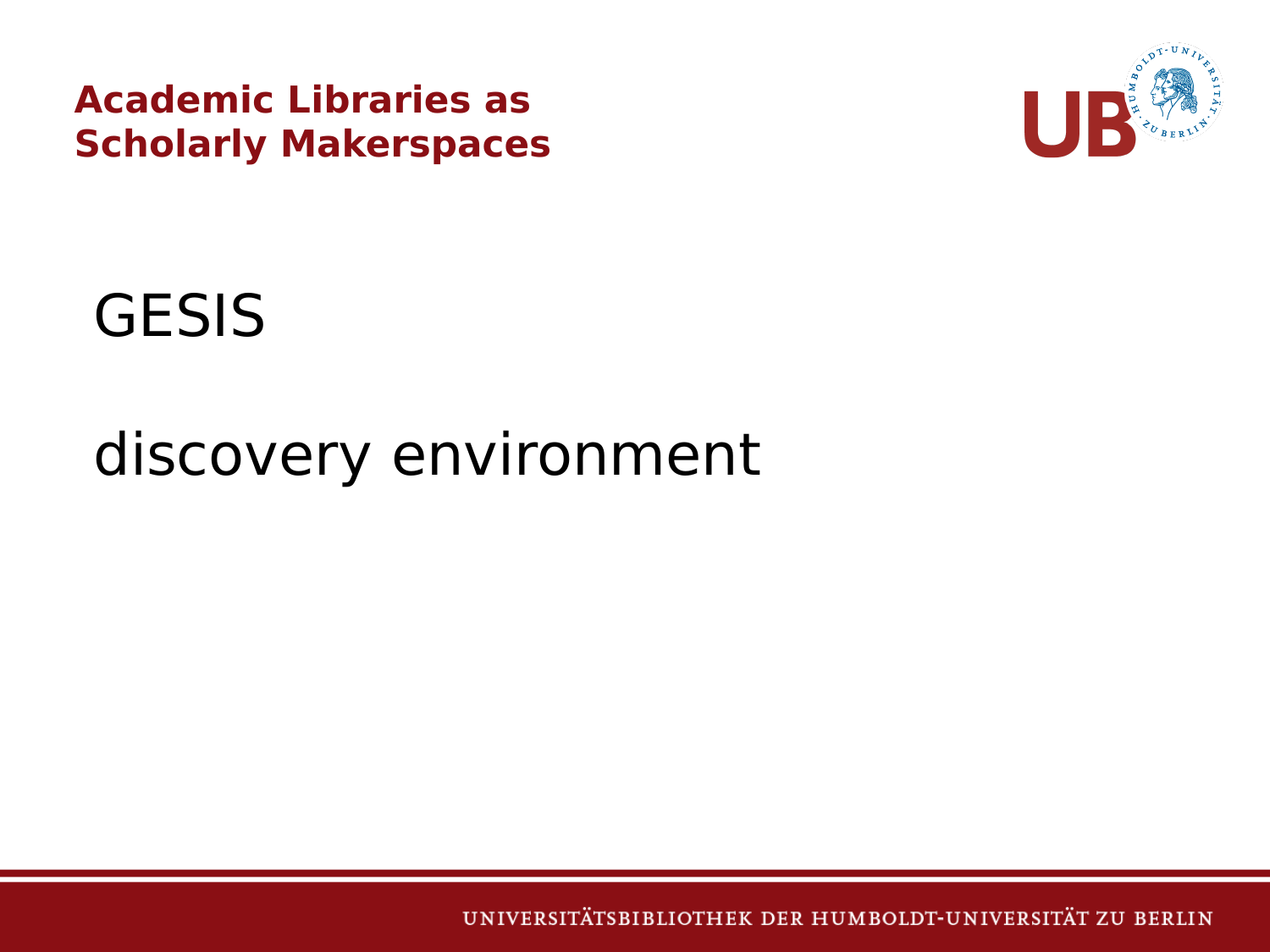

# Academic Libraries as
Scholarly Makerspaces

GESIS

discovery environment